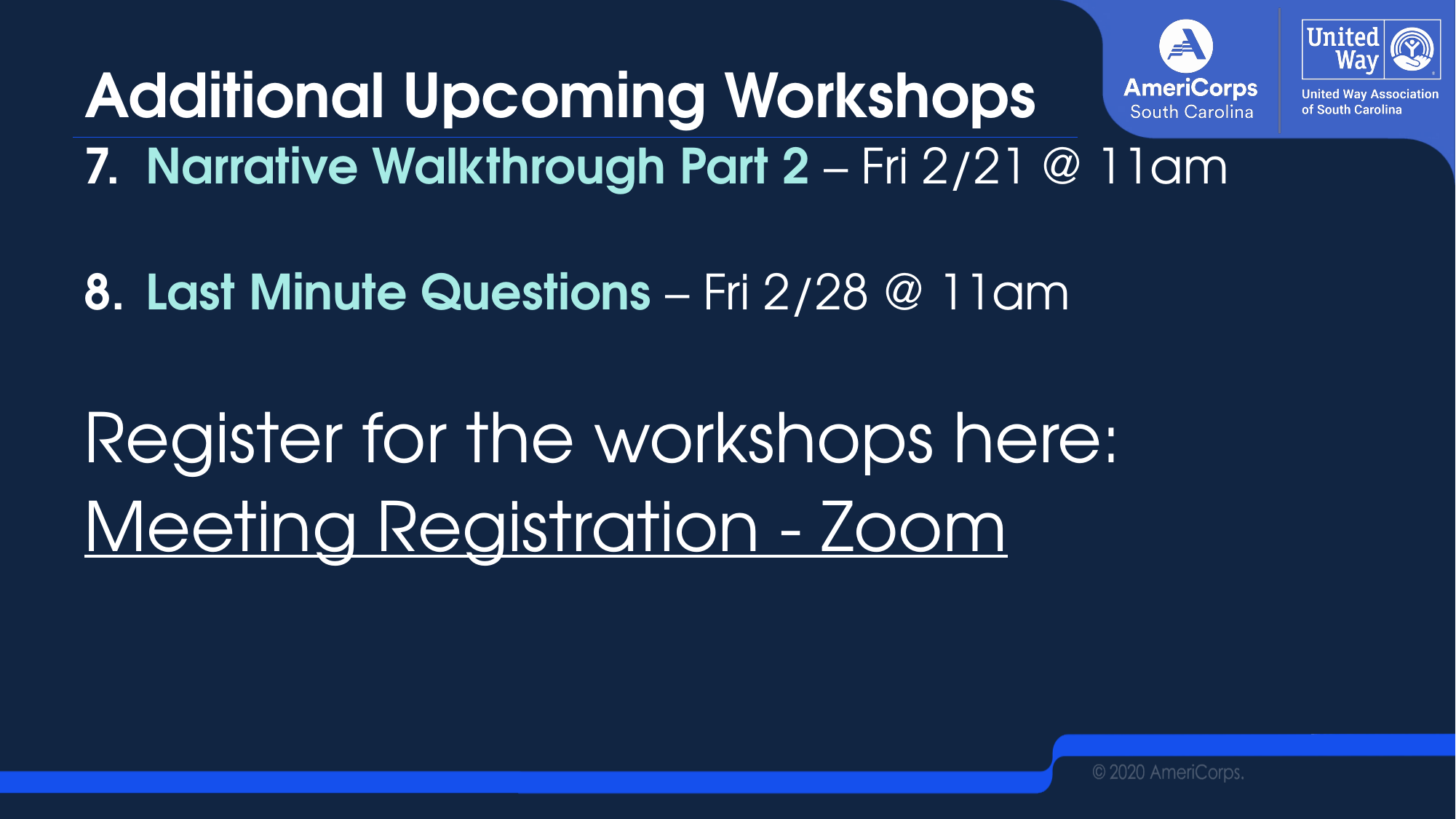

# Additional Upcoming Workshops
Narrative Walkthrough Part 2 – Fri 2/21 @ 11am
Last Minute Questions – Fri 2/28 @ 11am

Register for the workshops here:
Meeting Registration - Zoom